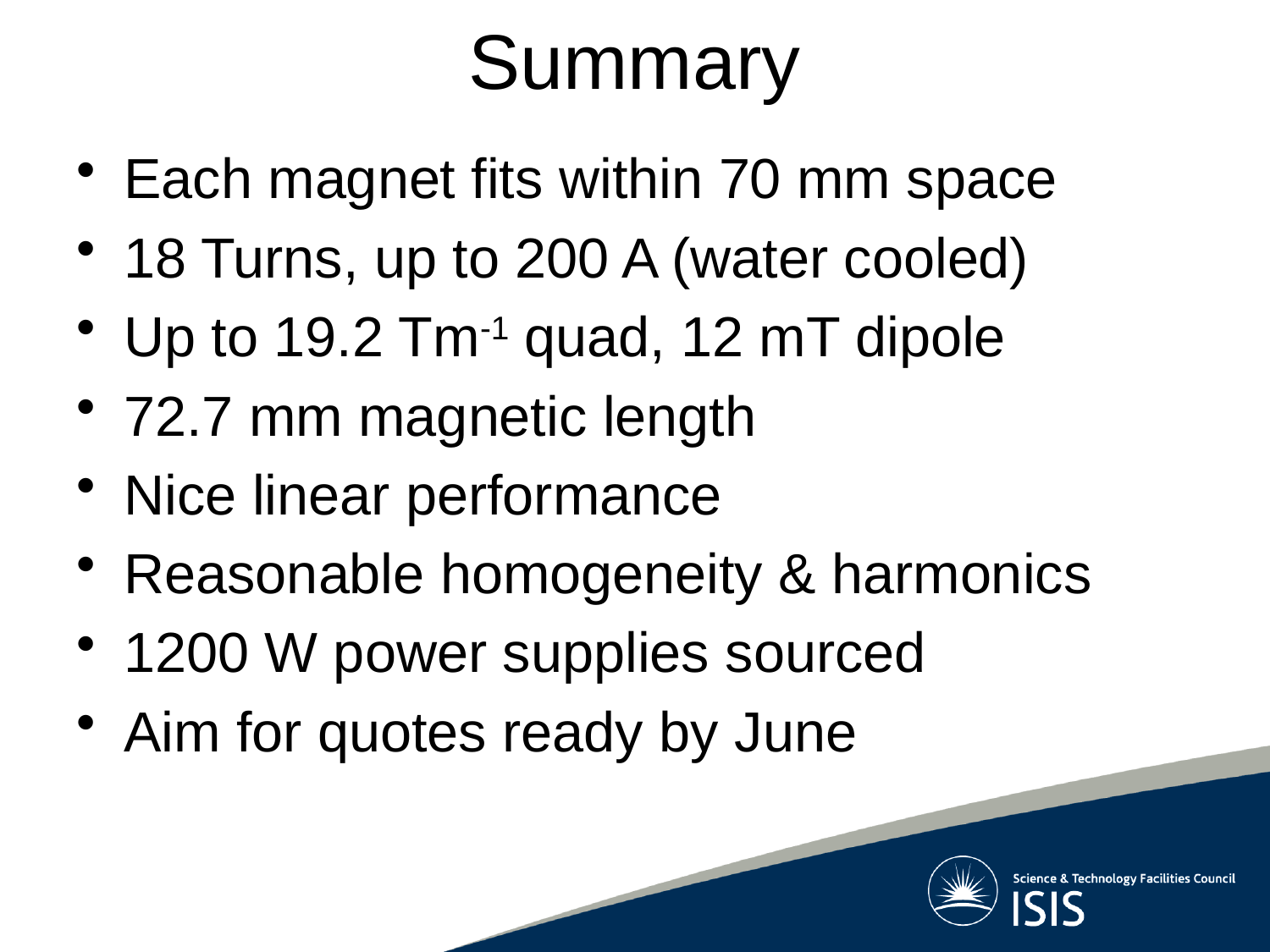

# Summary
Each magnet fits within 70 mm space
18 Turns, up to 200 A (water cooled)
Up to 19.2 Tm-1 quad, 12 mT dipole
72.7 mm magnetic length
Nice linear performance
Reasonable homogeneity & harmonics
1200 W power supplies sourced
Aim for quotes ready by June